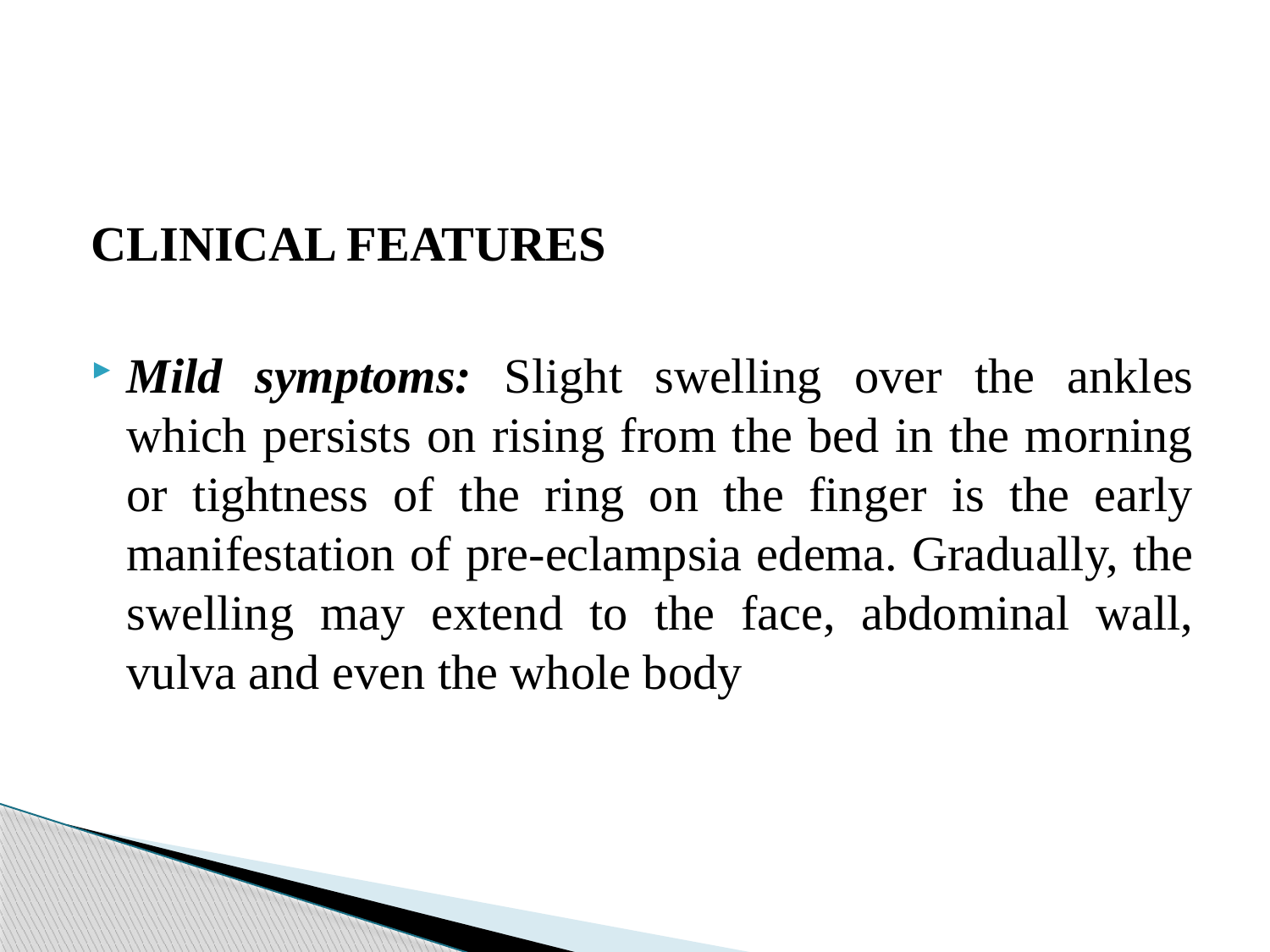

CLINICAL FEATURES

Mild symptoms: Slight swelling over the ankles which persists on rising from the bed in the morning or tightness of the ring on the finger is the early manifestation of pre-eclampsia edema. Gradually, the swelling may extend to the face, abdominal wall, vulva and even the whole body